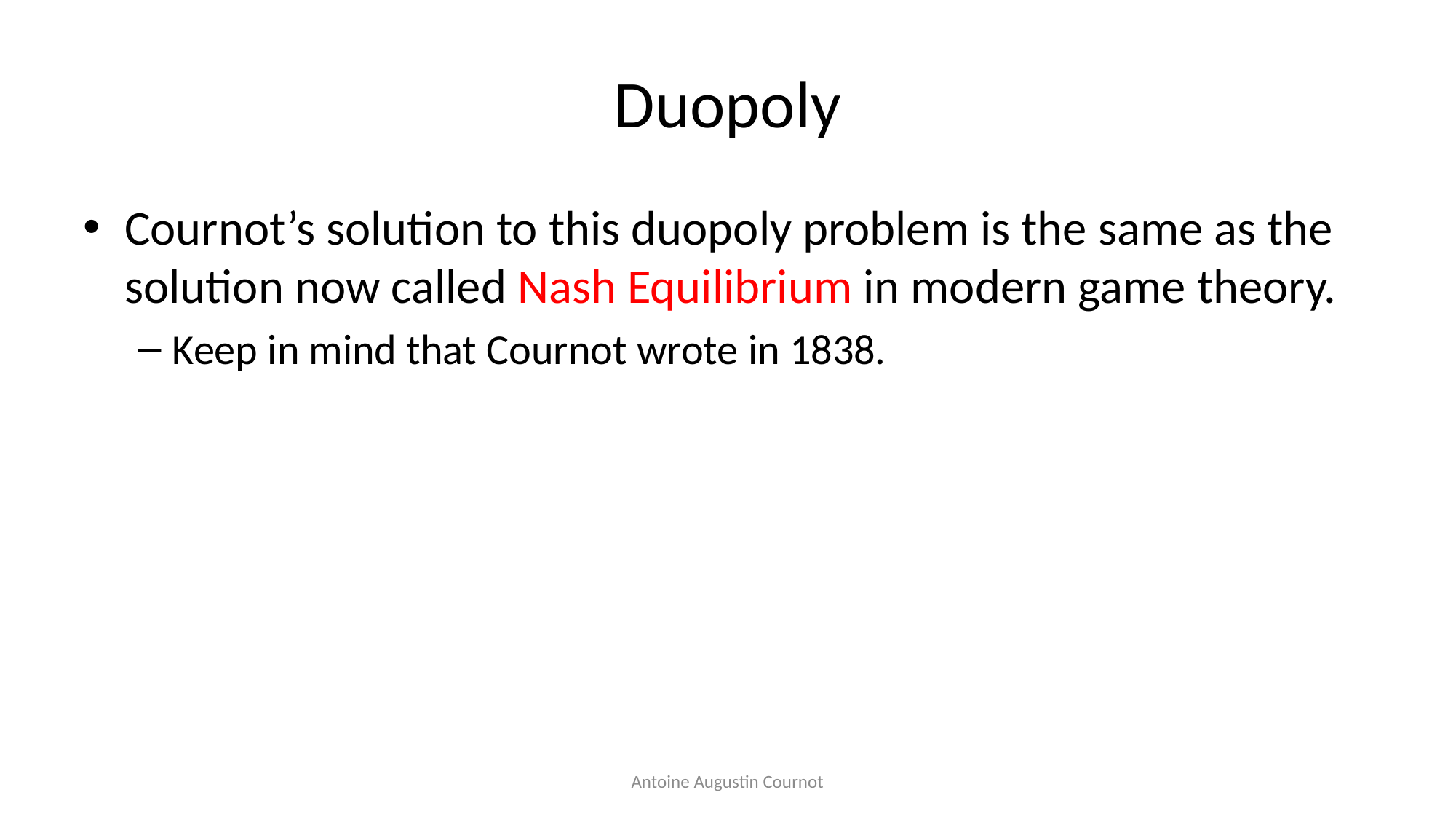

# Duopoly
Cournot’s solution to this duopoly problem is the same as the solution now called Nash Equilibrium in modern game theory.
Keep in mind that Cournot wrote in 1838.
Antoine Augustin Cournot